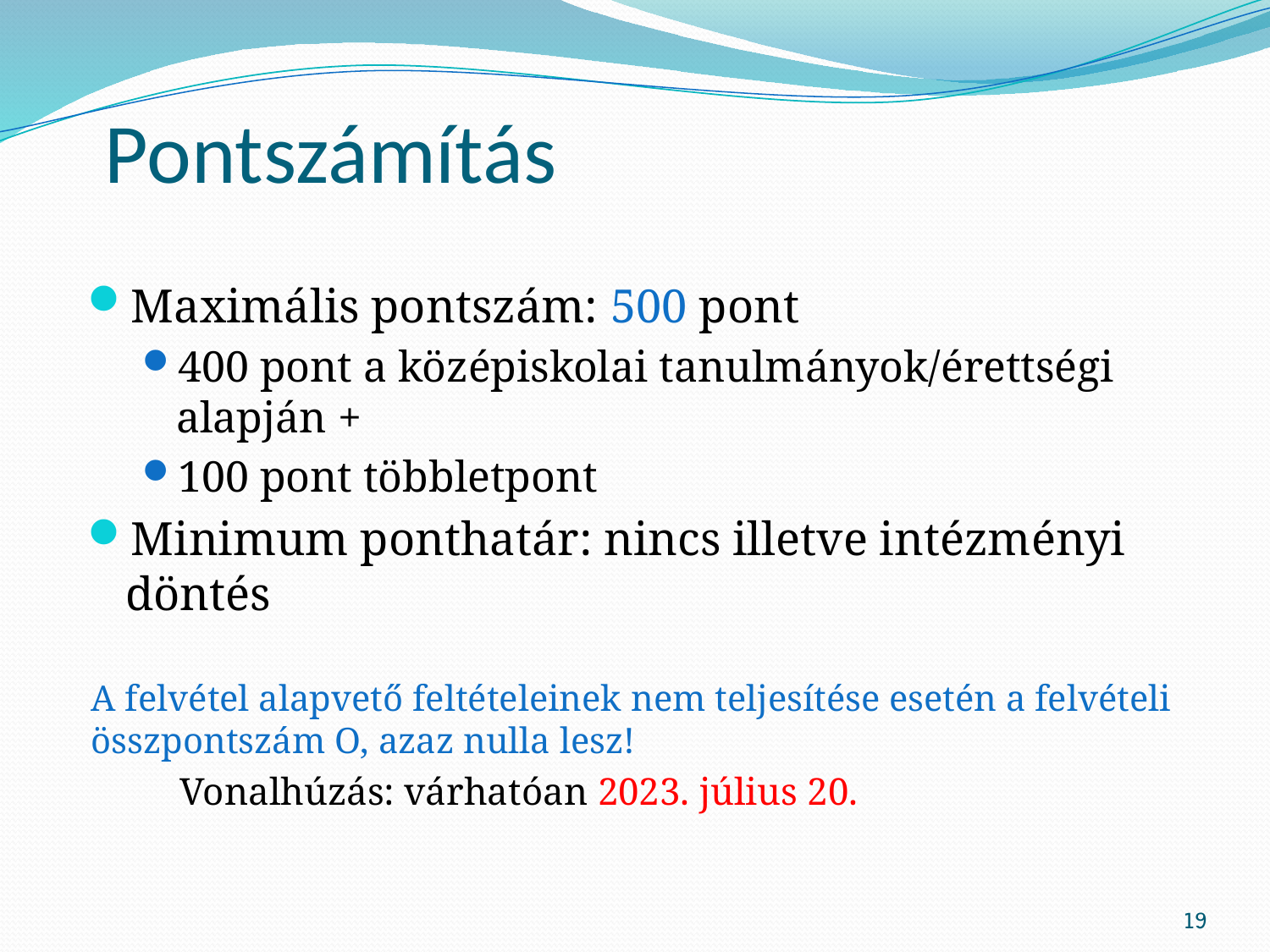

# Pontszámítás

Maximális pontszám: 500 pont
400 pont a középiskolai tanulmányok/érettségi alapján +
100 pont többletpont
Minimum ponthatár: nincs illetve intézményi döntés

A felvétel alapvető feltételeinek nem teljesítése esetén a felvételi összpontszám O, azaz nulla lesz!
Vonalhúzás: várhatóan 2023. július 20.
19